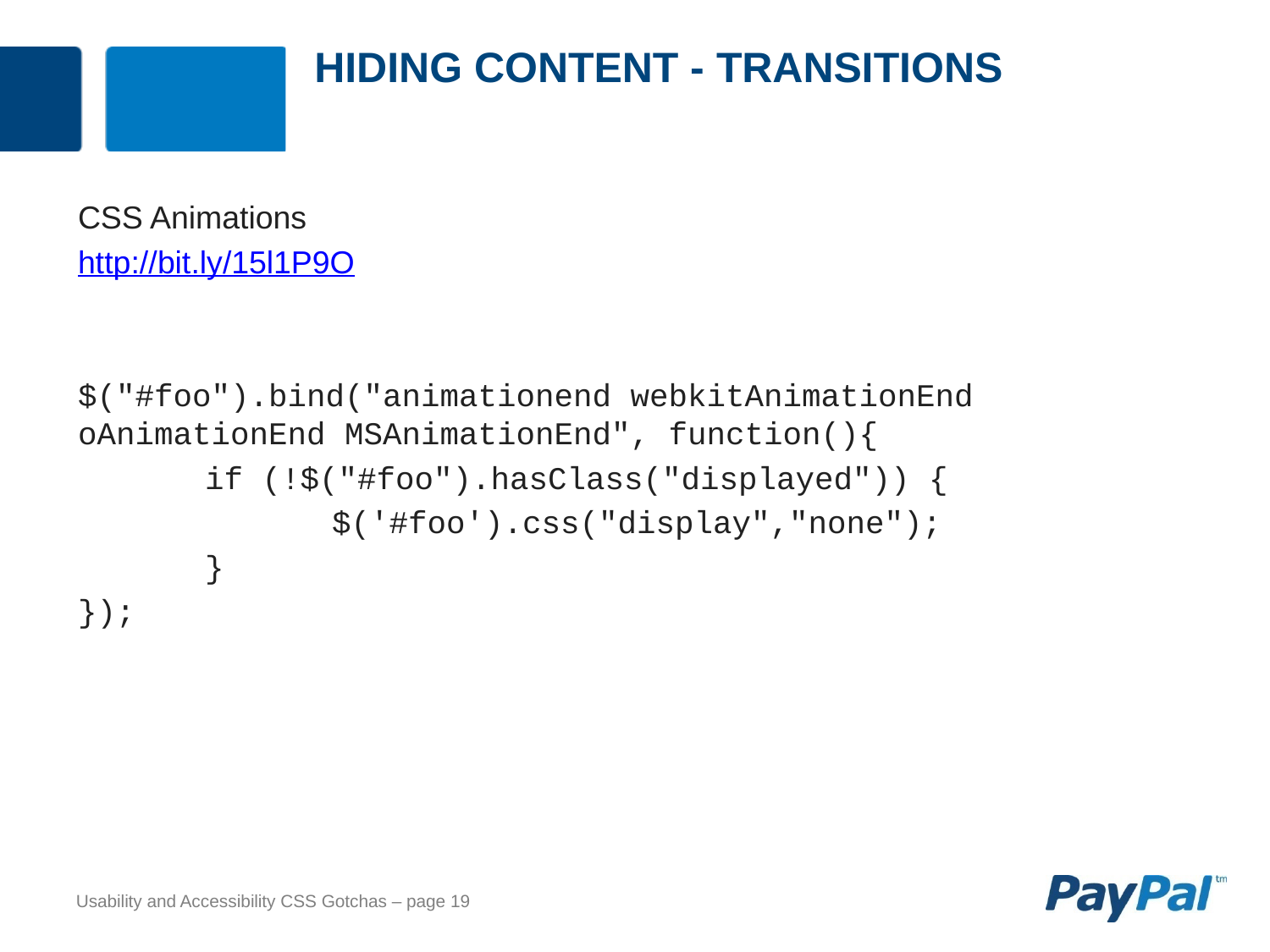

# Hiding content - transitions
CSS Animations
http://bit.ly/15l1P9O

$("#foo").bind("animationend webkitAnimationEnd oAnimationEnd MSAnimationEnd", function(){
	if (!$("#foo").hasClass("displayed")) {
		$('#foo').css("display","none");
	}
});